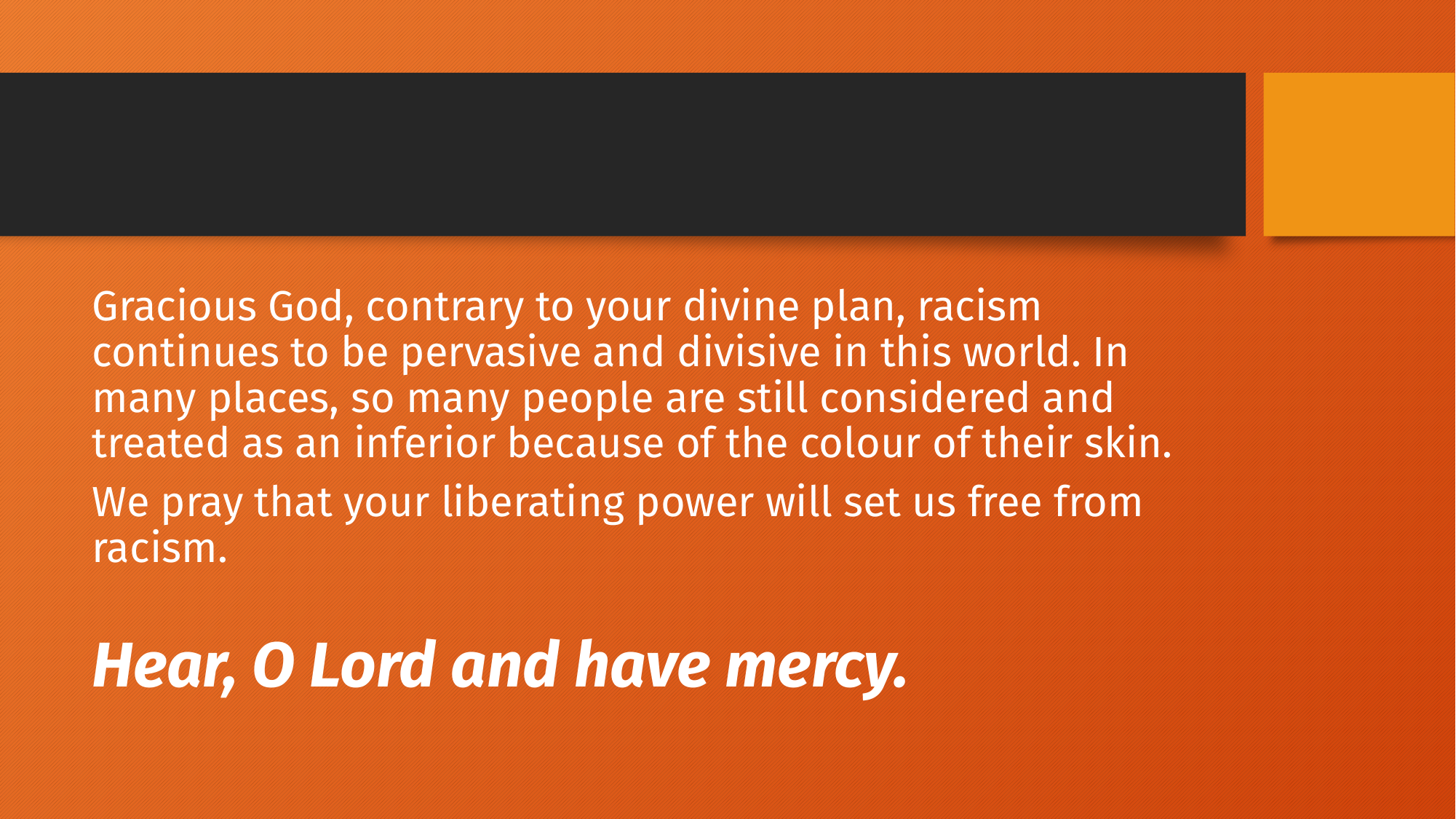

#
Gracious God, contrary to your divine plan, racism continues to be pervasive and divisive in this world. In many places, so many people are still considered and treated as an inferior because of the colour of their skin.
We pray that your liberating power will set us free from racism.

Hear, O Lord and have mercy.